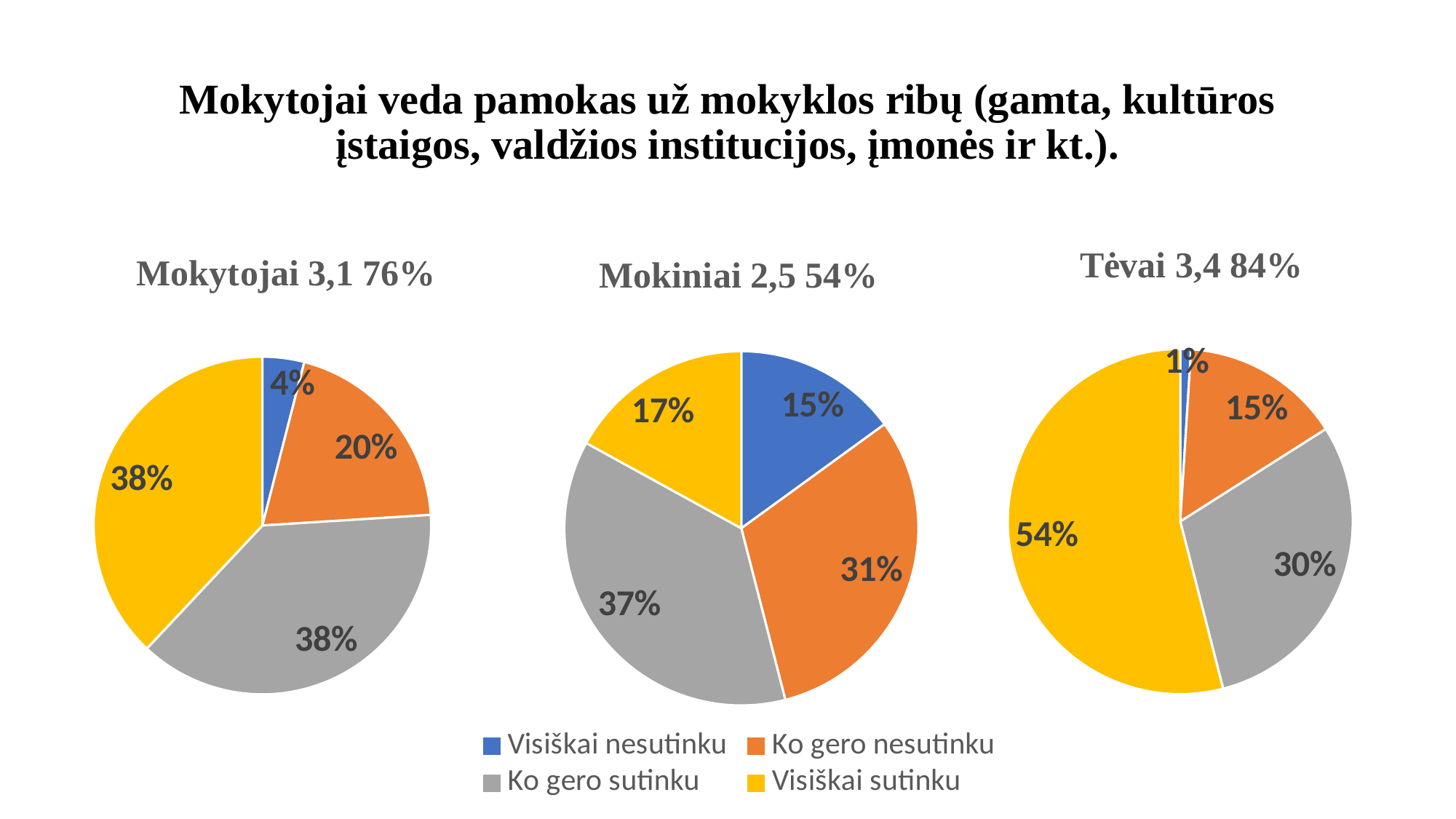

# Mokytojai veda pamokas už mokyklos ribų (gamta, kultūros įstaigos, valdžios institucijos, įmonės ir kt.).

### Chart: Tėvai 3,4 84%

| Category | Tėvai |
|---|---|
| 1-asis ketvirtis | 0.01 |
| 2-asis ketvirtis | 0.15 |
| 3-iasis ketvirtis | 0.3 |
| 4-asis ketvirtis | 0.54 |

### Chart: Mokytojai 3,1 76%

| Category | Mokytojai |
|---|---|
| 1-asis ketvirtis | 0.04 |
| 2-asis ketvirtis | 0.2 |
| 3-iasis ketvirtis | 0.38 |
| 4-asis ketvirtis | 0.38 |

### Chart: Mokiniai 2,5 54%

| Category | Mokiniai |
|---|---|
| Visiškai nesutinku | 0.15 |
| Ko gero nesutinku | 0.31 |
| Ko gero sutinku | 0.37 |
| Visiškai sutinku | 0.17 |